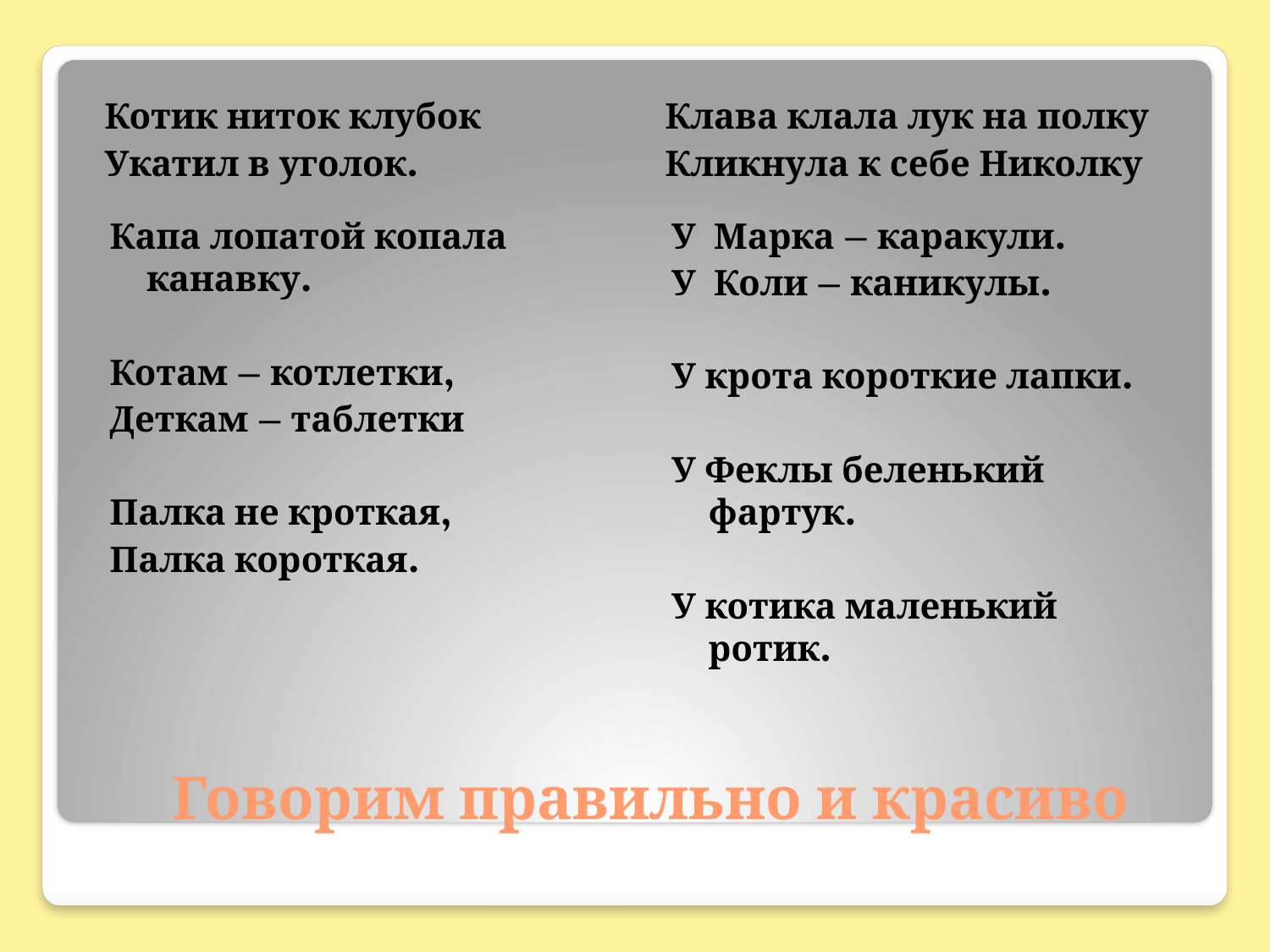

Котик ниток клубок
Укатил в уголок.
Клава клала лук на полку
Кликнула к себе Николку
Капа лопатой копала канавку.

Котам – котлетки,
Деткам – таблетки

Палка не кроткая,
Палка короткая.
У  Марка – каракули.
У  Коли – каникулы.

У крота короткие лапки.

У Феклы беленький фартук.

У котика маленький ротик.
# Говорим правильно и красиво